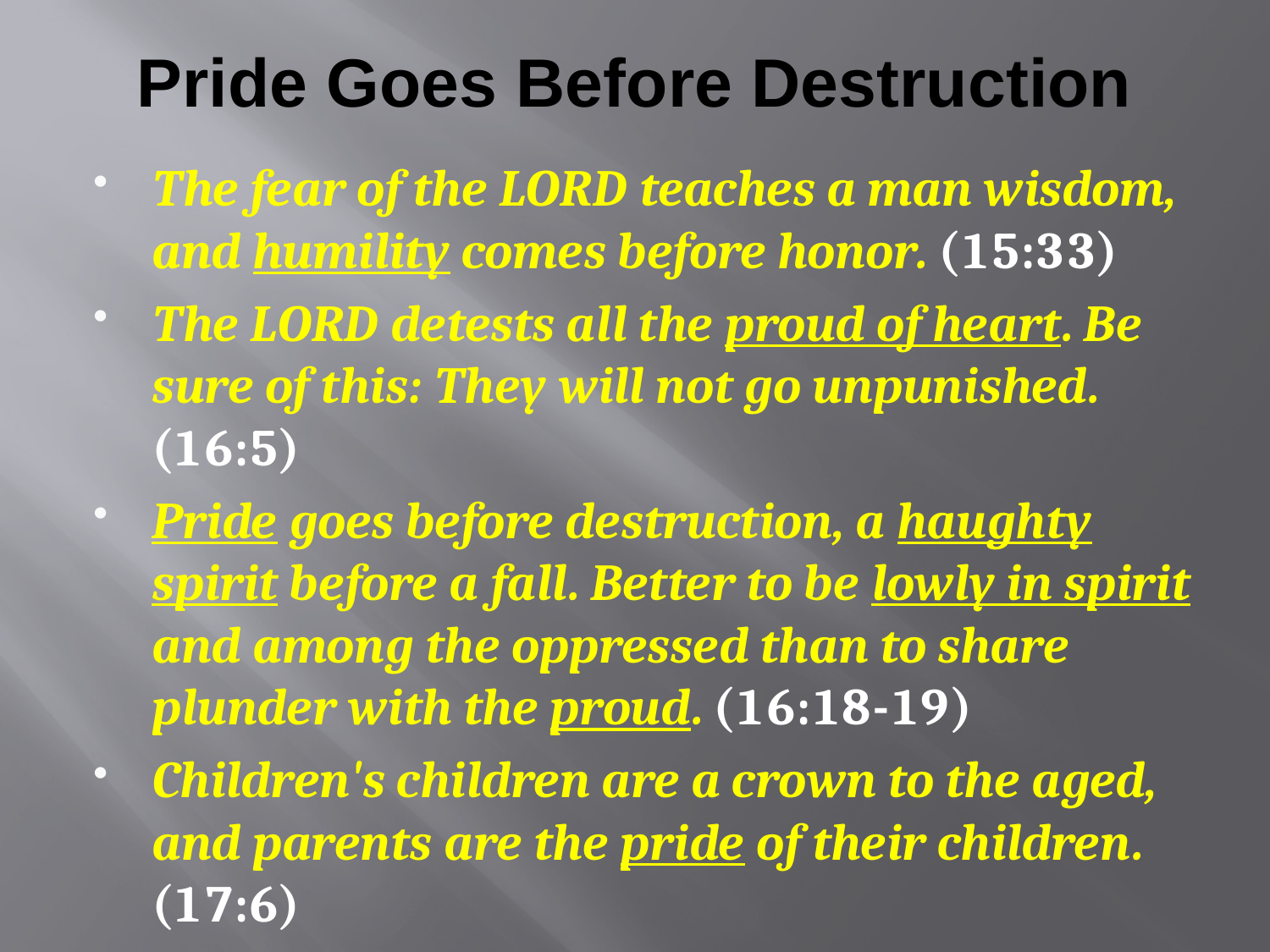

# Pride Goes Before Destruction
The fear of the LORD teaches a man wisdom, and humility comes before honor. (15:33)
The LORD detests all the proud of heart. Be sure of this: They will not go unpunished. (16:5)
Pride goes before destruction, a haughty spirit before a fall. Better to be lowly in spirit and among the oppressed than to share plunder with the proud. (16:18-19)
Children's children are a crown to the aged, and parents are the pride of their children. (17:6)